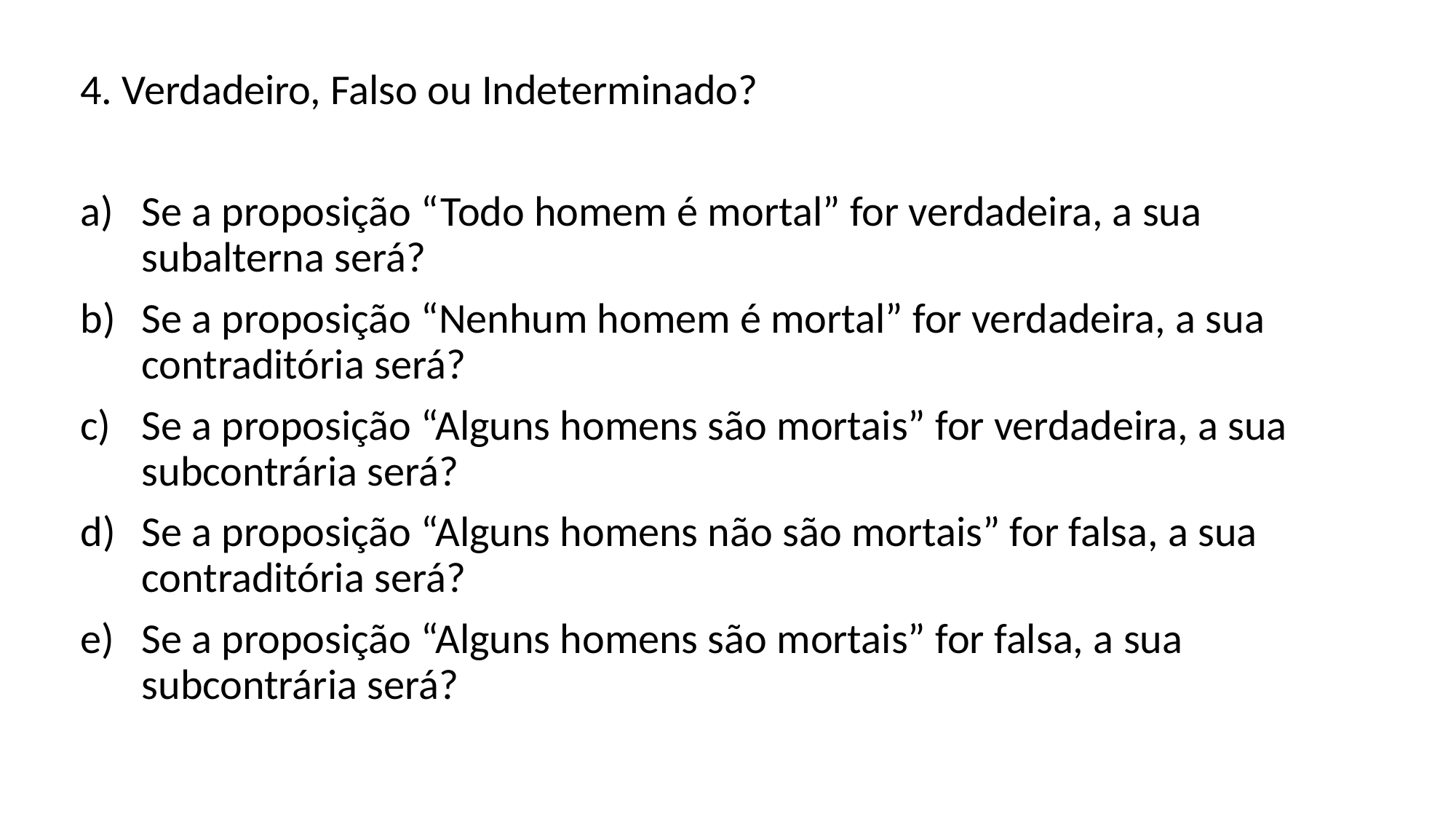

4. Verdadeiro, Falso ou Indeterminado?

Se a proposição “Todo homem é mortal” for verdadeira, a sua subalterna será?
Se a proposição “Nenhum homem é mortal” for verdadeira, a sua contraditória será?
Se a proposição “Alguns homens são mortais” for verdadeira, a sua subcontrária será?
Se a proposição “Alguns homens não são mortais” for falsa, a sua contraditória será?
Se a proposição “Alguns homens são mortais” for falsa, a sua subcontrária será?